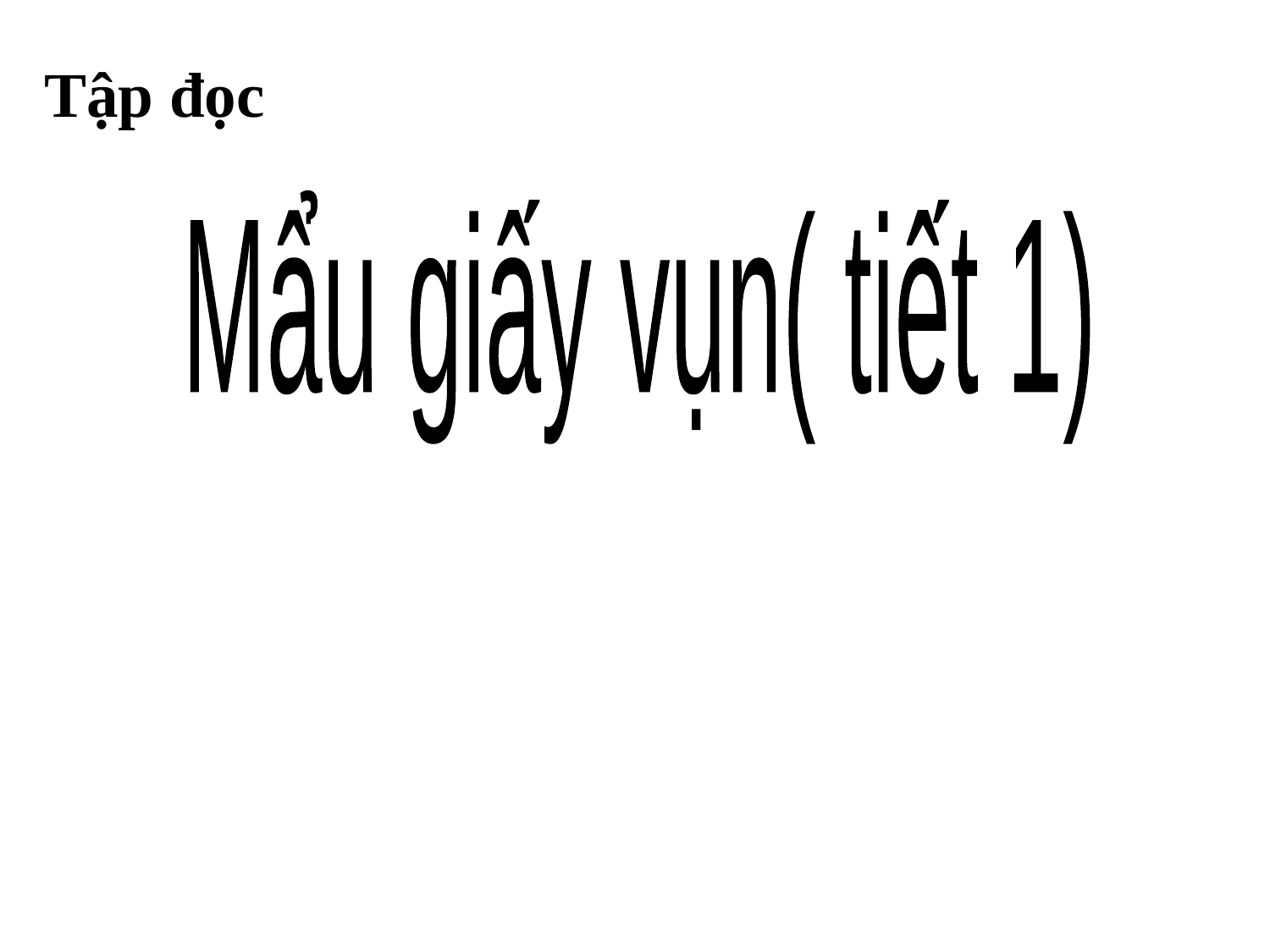

Tập đọc

Mẩu giấy vụn( tiết 1)